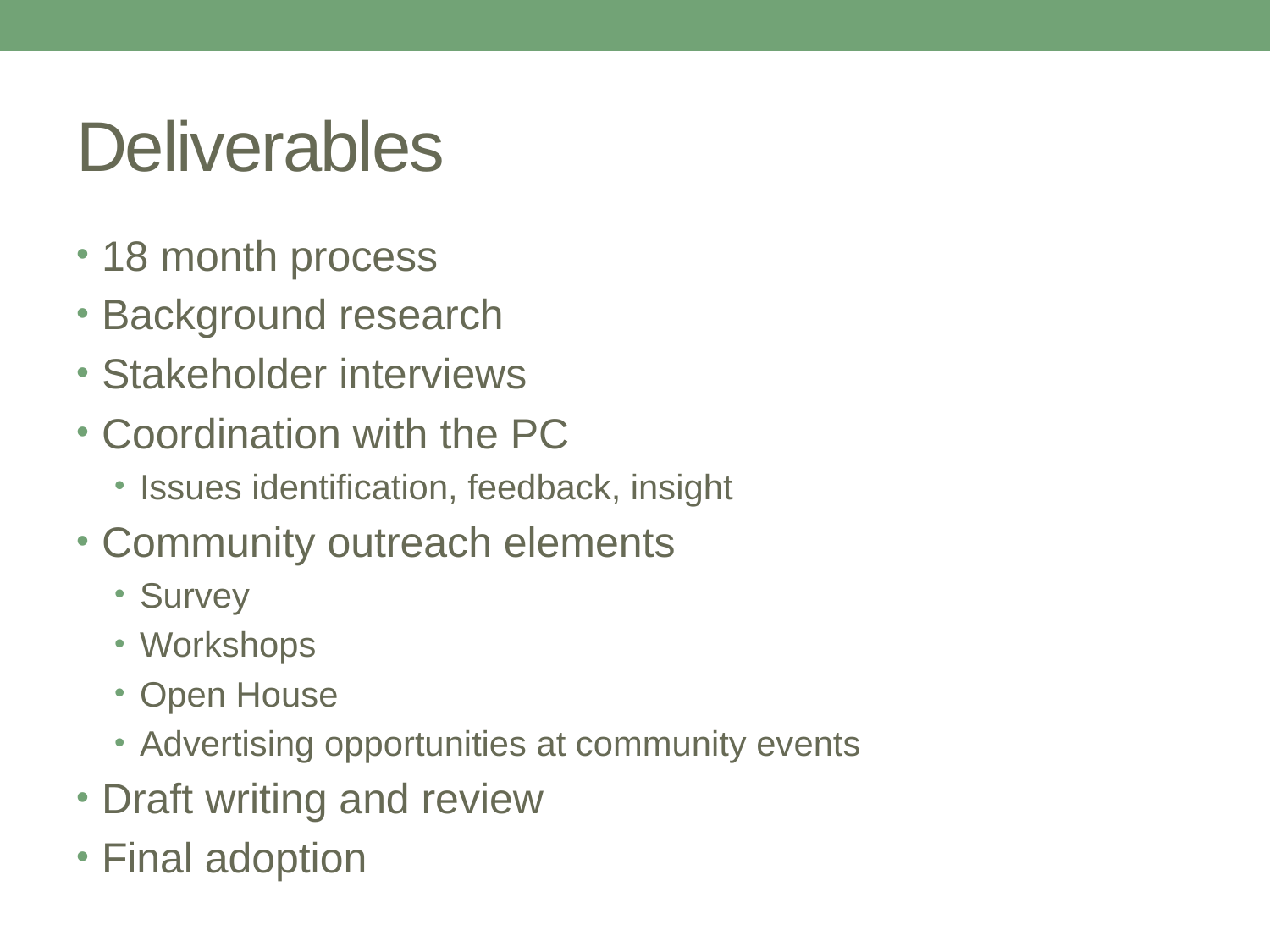

# Deliverables
18 month process
Background research
Stakeholder interviews
Coordination with the PC
Issues identification, feedback, insight
Community outreach elements
Survey
Workshops
Open House
Advertising opportunities at community events
Draft writing and review
Final adoption